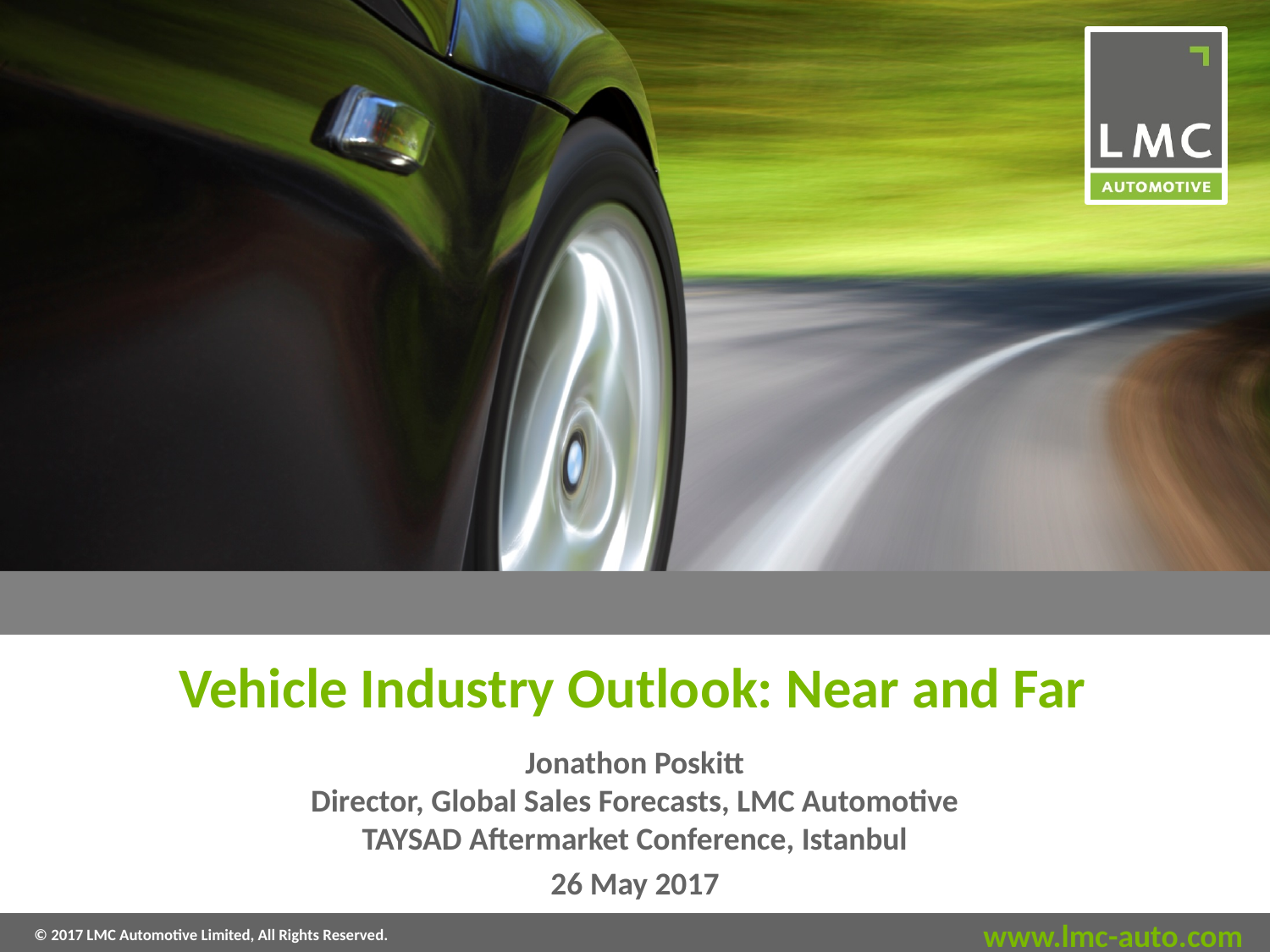

Vehicle Industry Outlook: Near and Far
Jonathon Poskitt
Director, Global Sales Forecasts, LMC Automotive
TAYSAD Aftermarket Conference, Istanbul
26 May 2017